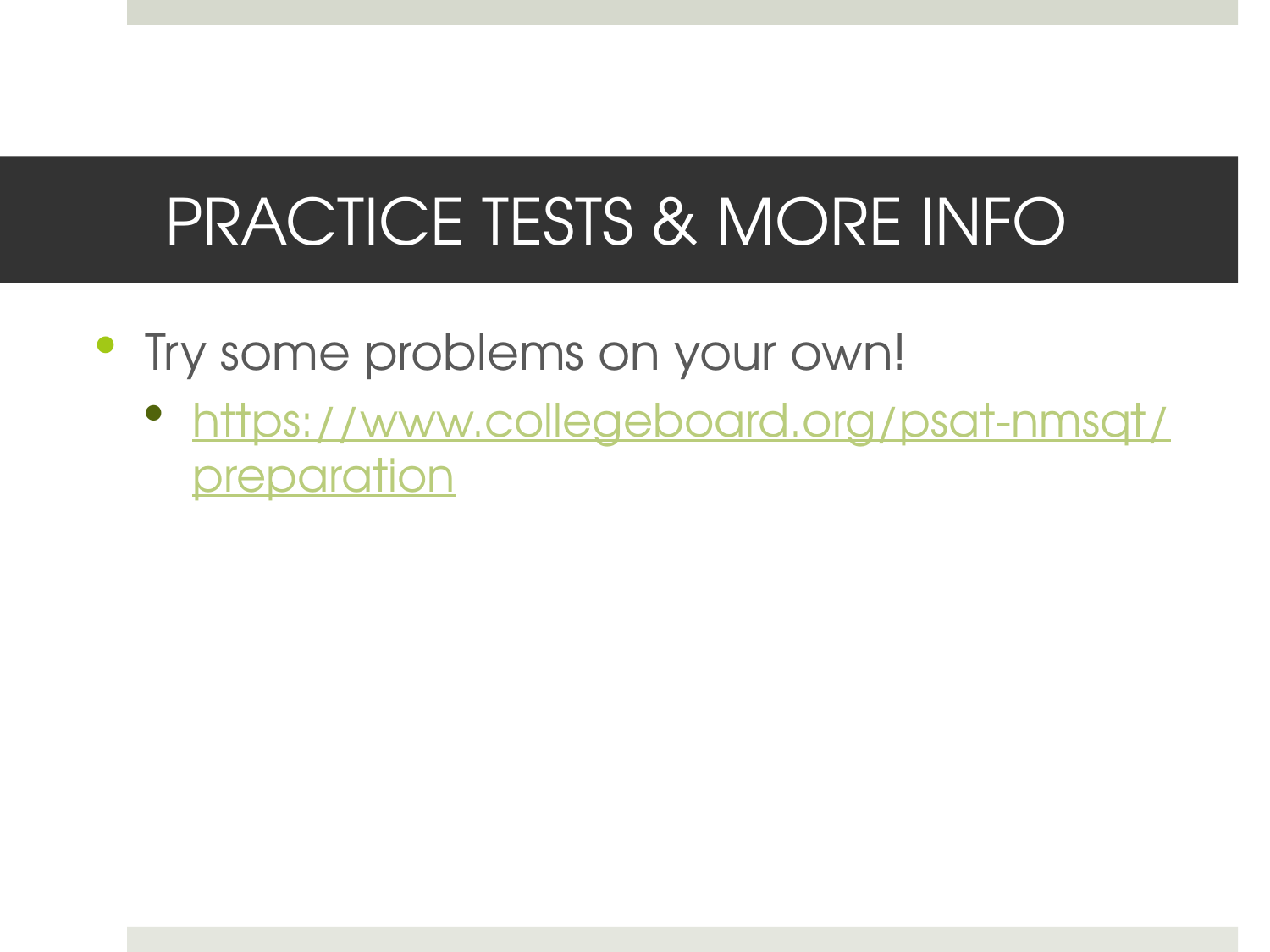

# PRACTICE TESTS & MORE INFO
Try some problems on your own!
https://www.collegeboard.org/psat-nmsqt/preparation